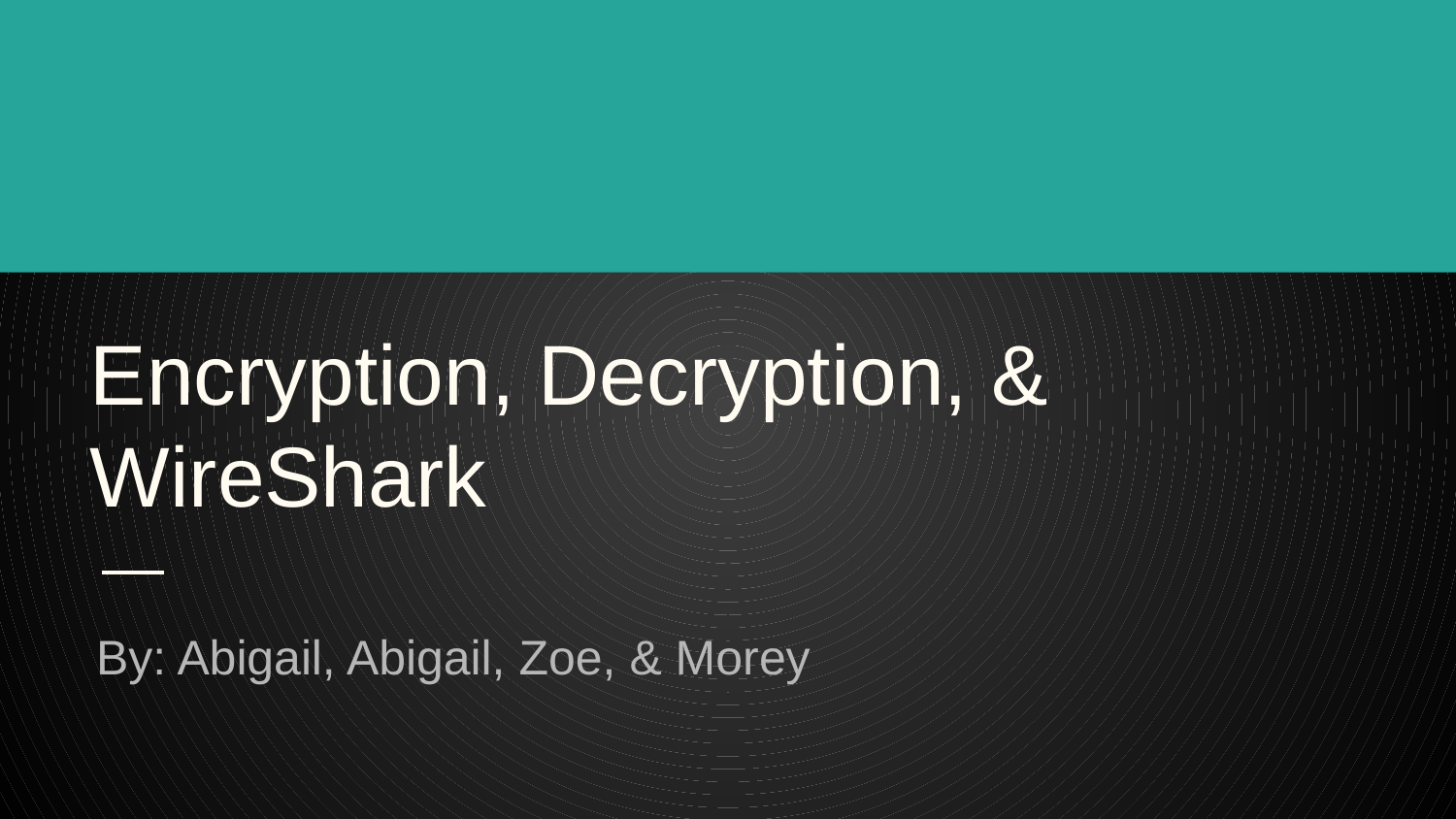

# Encryption, Decryption, & WireShark
By: Abigail, Abigail, Zoe, & Morey